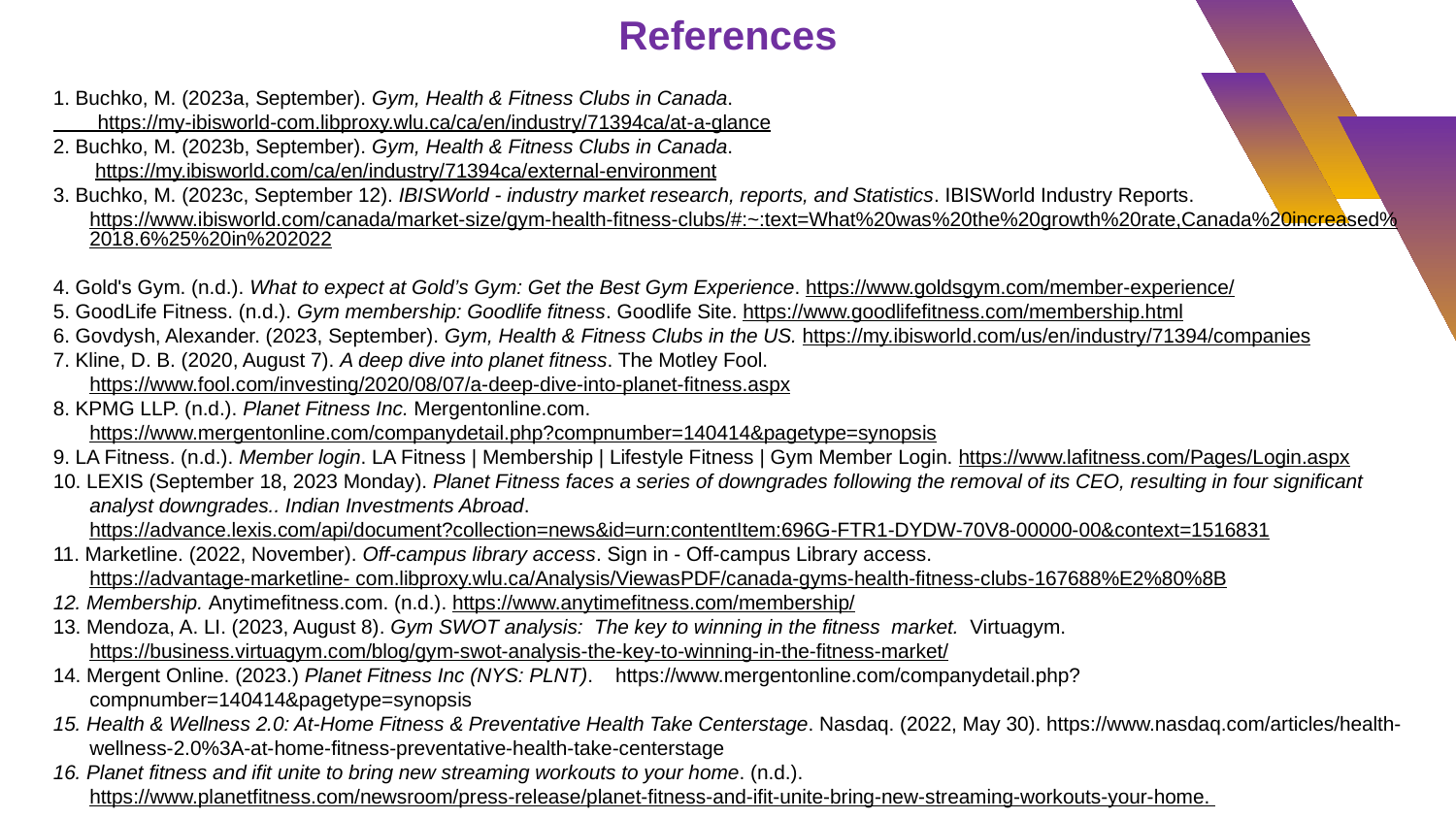

References

1. Buchko, M. (2023a, September). Gym, Health & Fitness Clubs in Canada.
        https://my-ibisworld-com.libproxy.wlu.ca/ca/en/industry/71394ca/at-a-glance
2. Buchko, M. (2023b, September). Gym, Health & Fitness Clubs in Canada.
	 https://my.ibisworld.com/ca/en/industry/71394ca/external-environment
3. Buchko, M. (2023c, September 12). IBISWorld - industry market research, reports, and Statistics. IBISWorld Industry Reports. https://www.ibisworld.com/canada/market-size/gym-health-fitness-clubs/#:~:text=What%20was%20the%20growth%20rate,Canada%20increased%2018.6%25%20in%202022
4. Gold's Gym. (n.d.). What to expect at Gold’s Gym: Get the Best Gym Experience. https://www.goldsgym.com/member-experience/
5. GoodLife Fitness. (n.d.). Gym membership: Goodlife fitness. Goodlife Site. https://www.goodlifefitness.com/membership.html
6. Govdysh, Alexander. (2023, September). Gym, Health & Fitness Clubs in the US. https://my.ibisworld.com/us/en/industry/71394/companies
7. Kline, D. B. (2020, August 7). A deep dive into planet fitness. The Motley Fool. https://www.fool.com/investing/2020/08/07/a-deep-dive-into-planet-fitness.aspx
8. KPMG LLP. (n.d.). Planet Fitness Inc. Mergentonline.com. https://www.mergentonline.com/companydetail.php?compnumber=140414&pagetype=synopsis
9. LA Fitness. (n.d.). Member login. LA Fitness | Membership | Lifestyle Fitness | Gym Member Login. https://www.lafitness.com/Pages/Login.aspx
10. LEXIS (September 18, 2023 Monday). Planet Fitness faces a series of downgrades following the removal of its CEO, resulting in four significant    analyst downgrades.. Indian Investments Abroad. https://advance.lexis.com/api/document?collection=news&id=urn:contentItem:696G-FTR1-DYDW-70V8-00000-00&context=1516831
11. Marketline. (2022, November). Off-campus library access. Sign in - Off-campus Library access. https://advantage-marketline- com.libproxy.wlu.ca/Analysis/ViewasPDF/canada-gyms-health-fitness-clubs-167688%E2%80%8B
12. Membership. Anytimefitness.com. (n.d.). https://www.anytimefitness.com/membership/
13. Mendoza, A. LI. (2023, August 8). Gym SWOT analysis:  The key to winning in the fitness  market.  Virtuagym. https://business.virtuagym.com/blog/gym-swot-analysis-the-key-to-winning-in-the-fitness-market/
14. Mergent Online. (2023.) Planet Fitness Inc (NYS: PLNT).    https://www.mergentonline.com/companydetail.php?compnumber=140414&pagetype=synopsis
15. Health & Wellness 2.0: At-Home Fitness & Preventative Health Take Centerstage. Nasdaq. (2022, May 30). https://www.nasdaq.com/articles/health-wellness-2.0%3A-at-home-fitness-preventative-health-take-centerstage
16. Planet fitness and ifit unite to bring new streaming workouts to your home. (n.d.).  https://www.planetfitness.com/newsroom/press-release/planet-fitness-and-ifit-unite-bring-new-streaming-workouts-your-home.